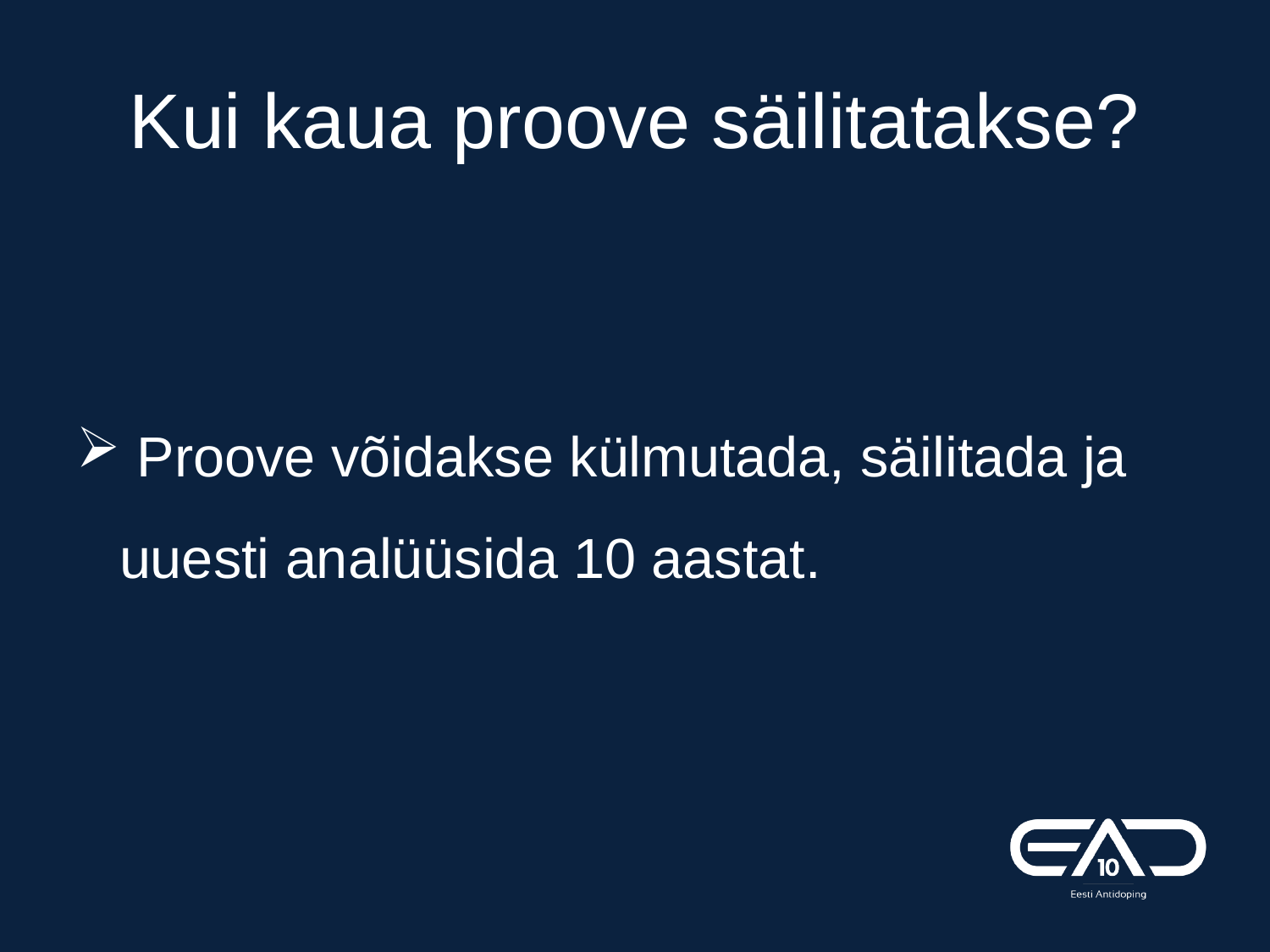

# Kui kaua proove säilitatakse?

 Proove võidakse külmutada, säilitada ja uuesti analüüsida 10 aastat.